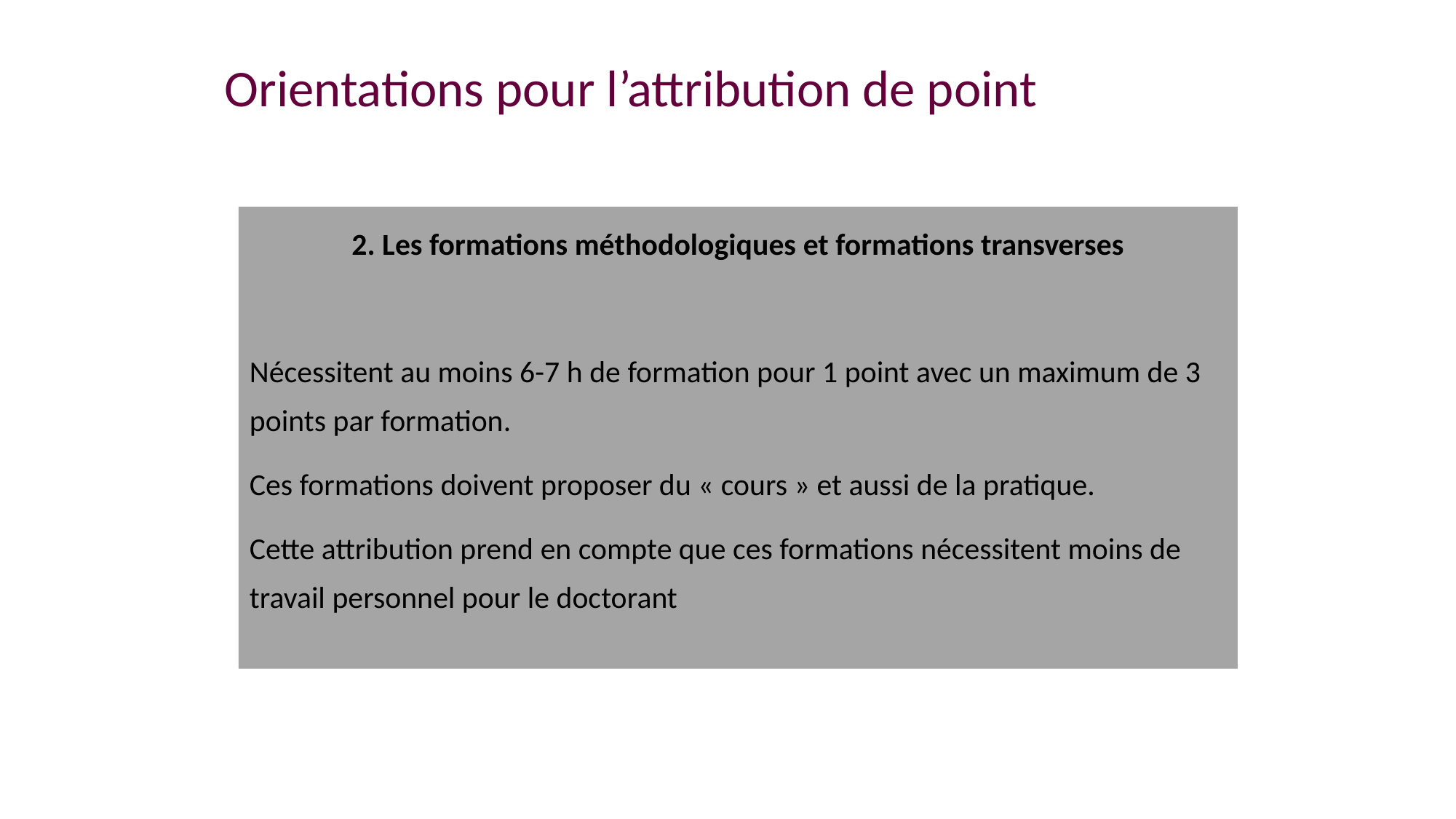

# Orientations pour l’attribution de point
2. Les formations méthodologiques et formations transverses

Nécessitent au moins 6-7 h de formation pour 1 point avec un maximum de 3 points par formation.
Ces formations doivent proposer du « cours » et aussi de la pratique.
Cette attribution prend en compte que ces formations nécessitent moins de travail personnel pour le doctorant